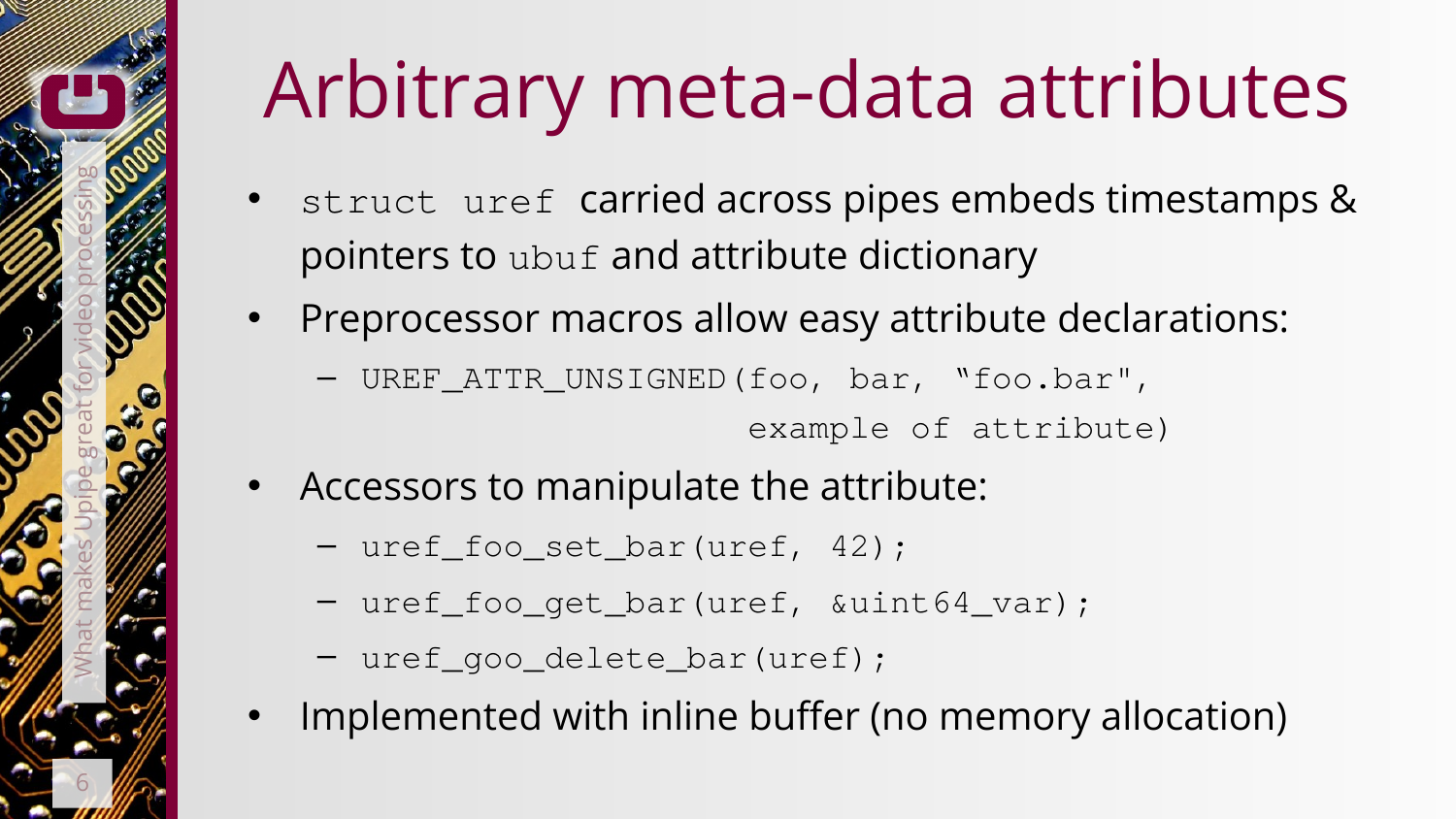

# Arbitrary meta-data attributes
struct uref carried across pipes embeds timestamps & pointers to ubuf and attribute dictionary
Preprocessor macros allow easy attribute declarations:
﻿UREF_ATTR_UNSIGNED(foo, bar, “foo.bar",
                   example of attribute)
Accessors to manipulate the attribute:
uref_foo_set_bar(uref, 42);
uref_foo_get_bar(uref, &uint64_var);
uref_goo_delete_bar(uref);
Implemented with inline buffer (no memory allocation)
What makes Upipe great for video processing
6